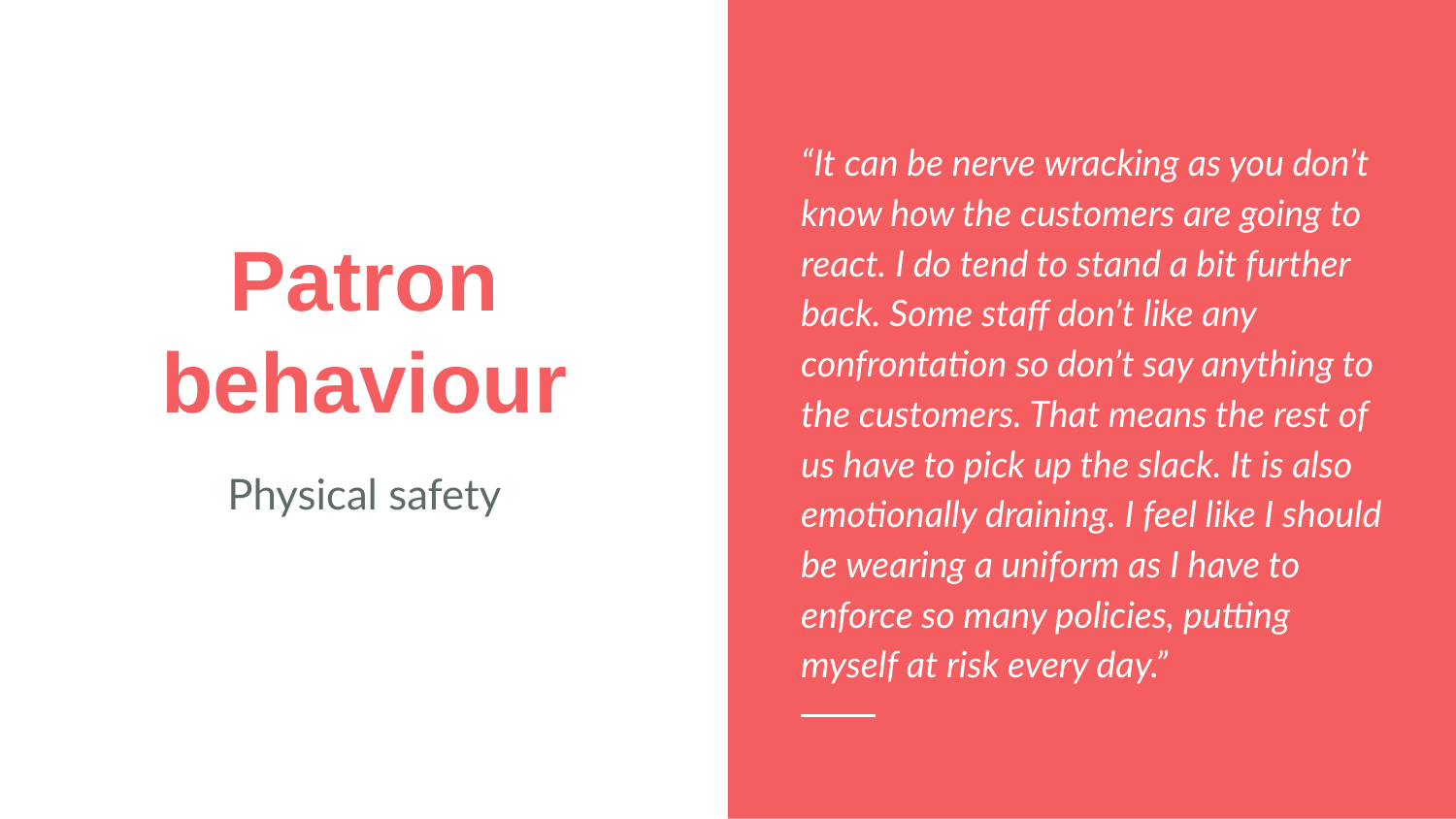

“It can be nerve wracking as you don’t know how the customers are going to react. I do tend to stand a bit further back. Some staff don’t like any confrontation so don’t say anything to the customers. That means the rest of us have to pick up the slack. It is also emotionally draining. I feel like I should be wearing a uniform as I have to enforce so many policies, putting myself at risk every day.”
# Patron behaviour
Physical safety